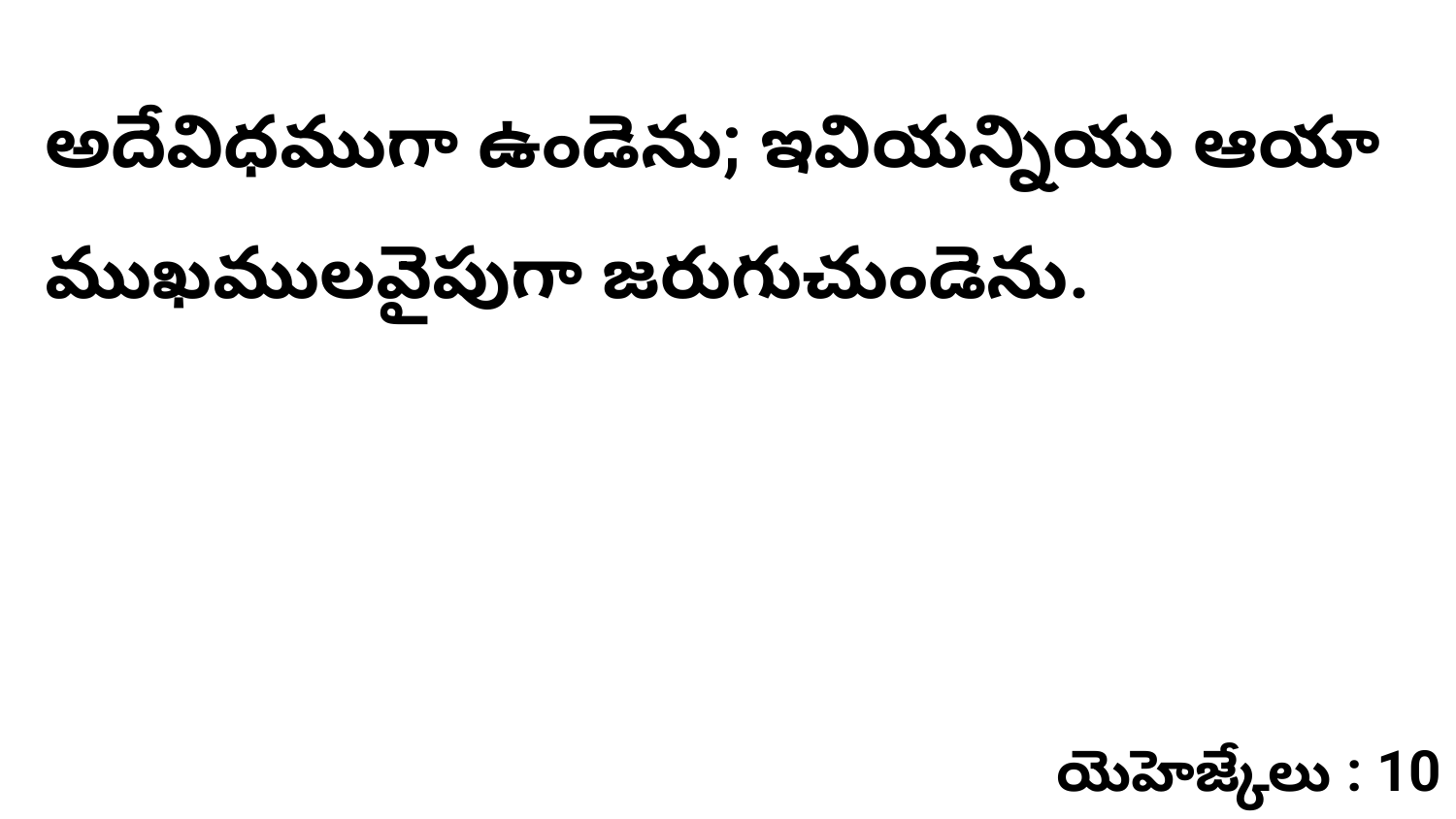

అదేవిధముగా ఉండెను; ఇవియన్నియు ఆయా ముఖములవైపుగా జరుగుచుండెను.
యెహెజ్కేలు : 10